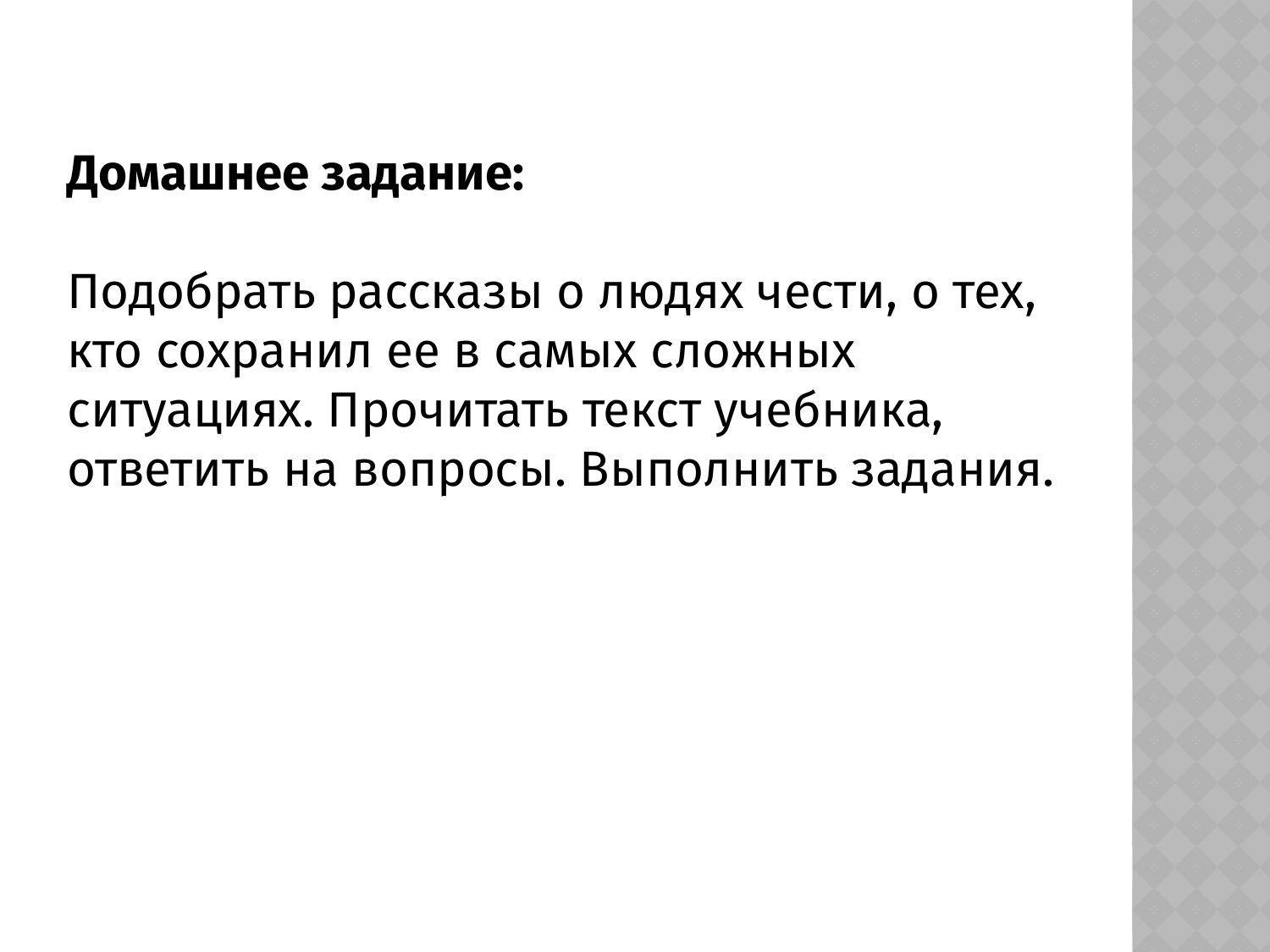

Домашнее задание:

Подобрать рассказы о людях чести, о тех, кто сохранил ее в самых сложных ситуациях. Прочитать текст учебника, ответить на вопросы. Выполнить задания.